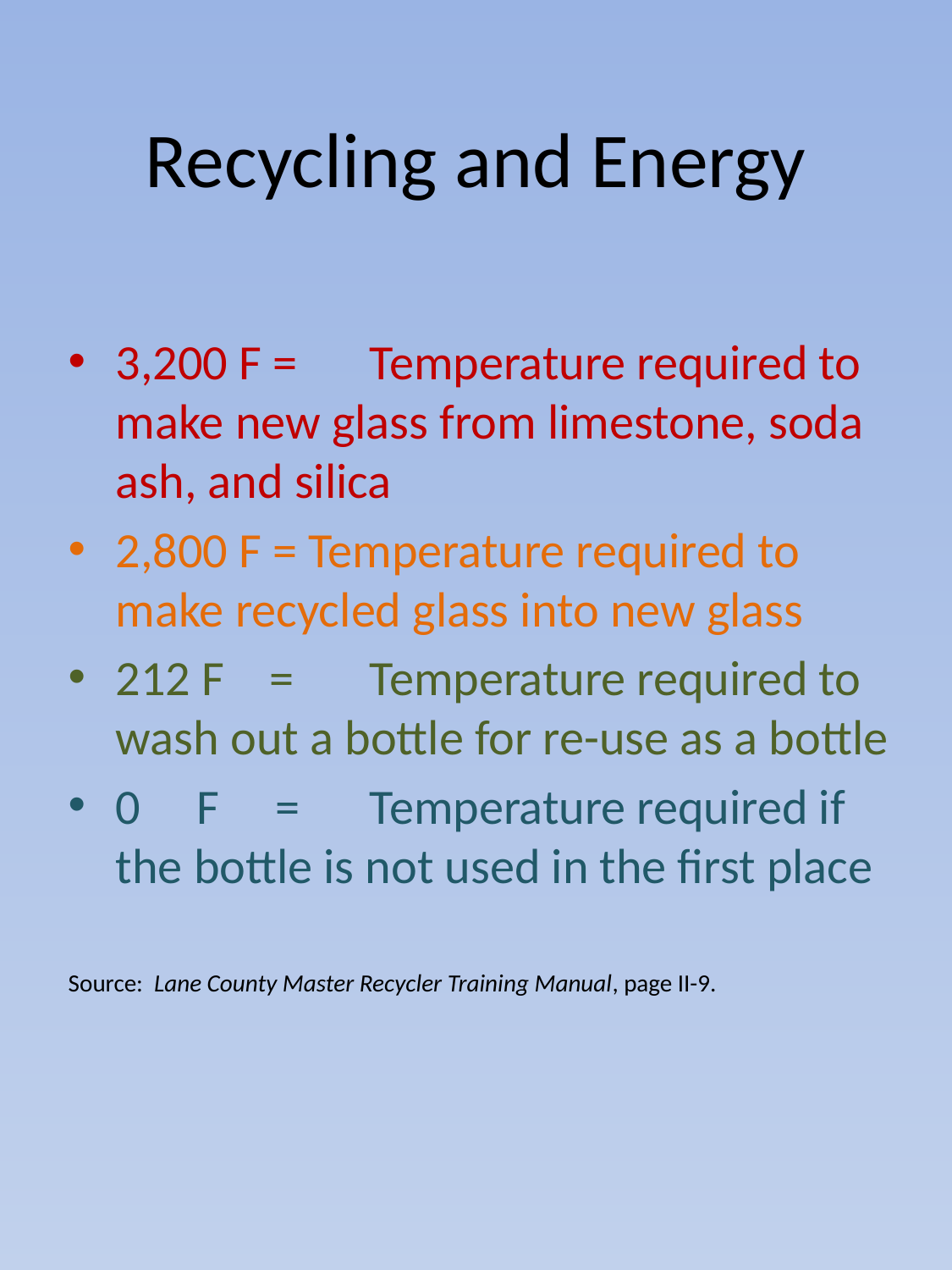

# Recycling and Energy
3,200 F = 	Temperature required to make new glass from limestone, soda ash, and silica
2,800 F = Temperature required to make recycled glass into new glass
212 F    = 	Temperature required to wash out a bottle for re-use as a bottle
0     F     = 	Temperature required if the bottle is not used in the first place

Source:  Lane County Master Recycler Training Manual, page II-9.